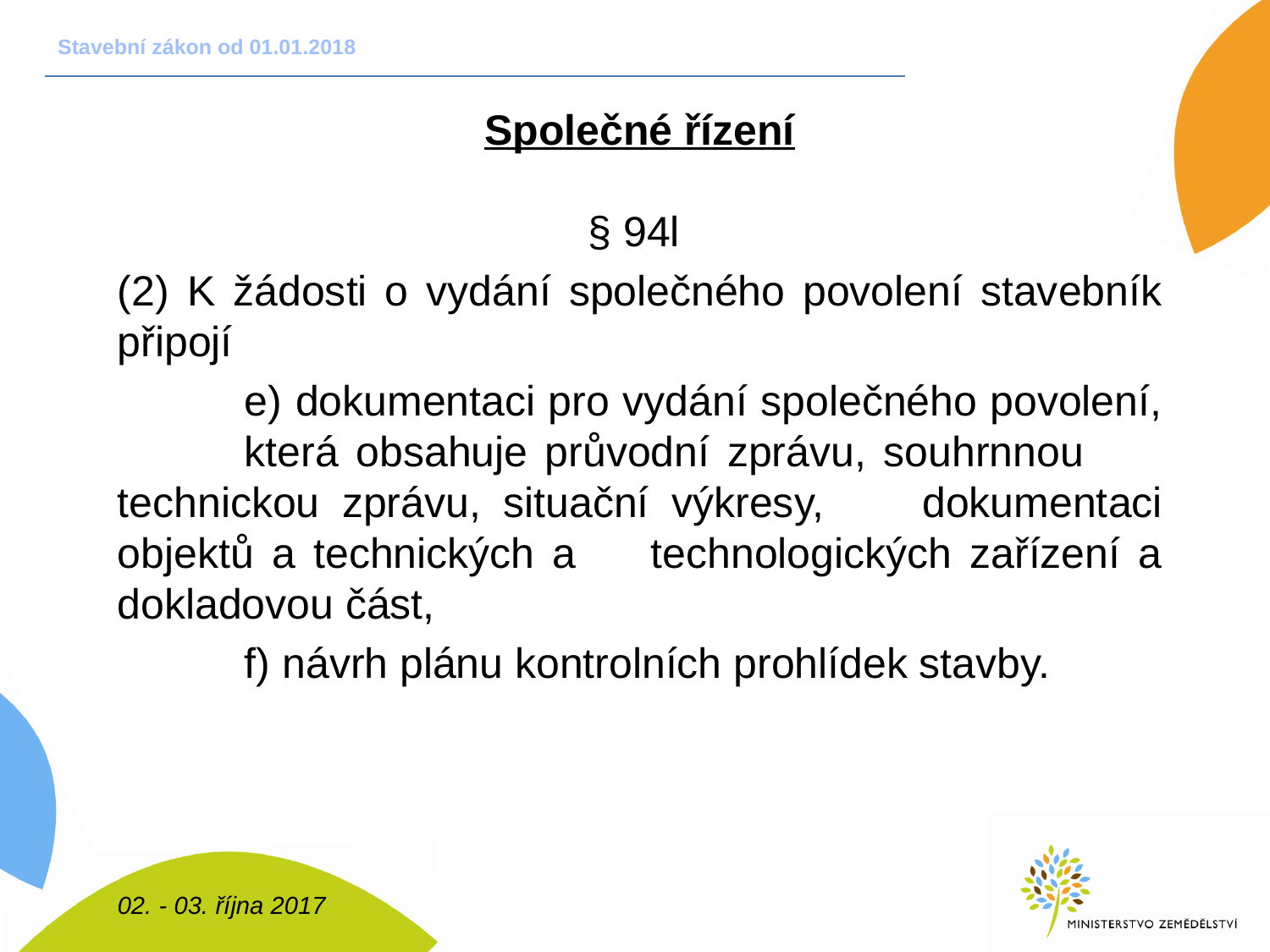

# Stavební zákon od 01.01.2018
Společné řízení

§ 94l
(2) K žádosti o vydání společného povolení stavebník připojí
	e) dokumentaci pro vydání společného povolení, 	která obsahuje průvodní zprávu, souhrnnou 	technickou zprávu, situační výkresy, 	dokumentaci objektů a technických a 	technologických zařízení a dokladovou část,
	f) návrh plánu kontrolních prohlídek stavby.

02. - 03. října 2017